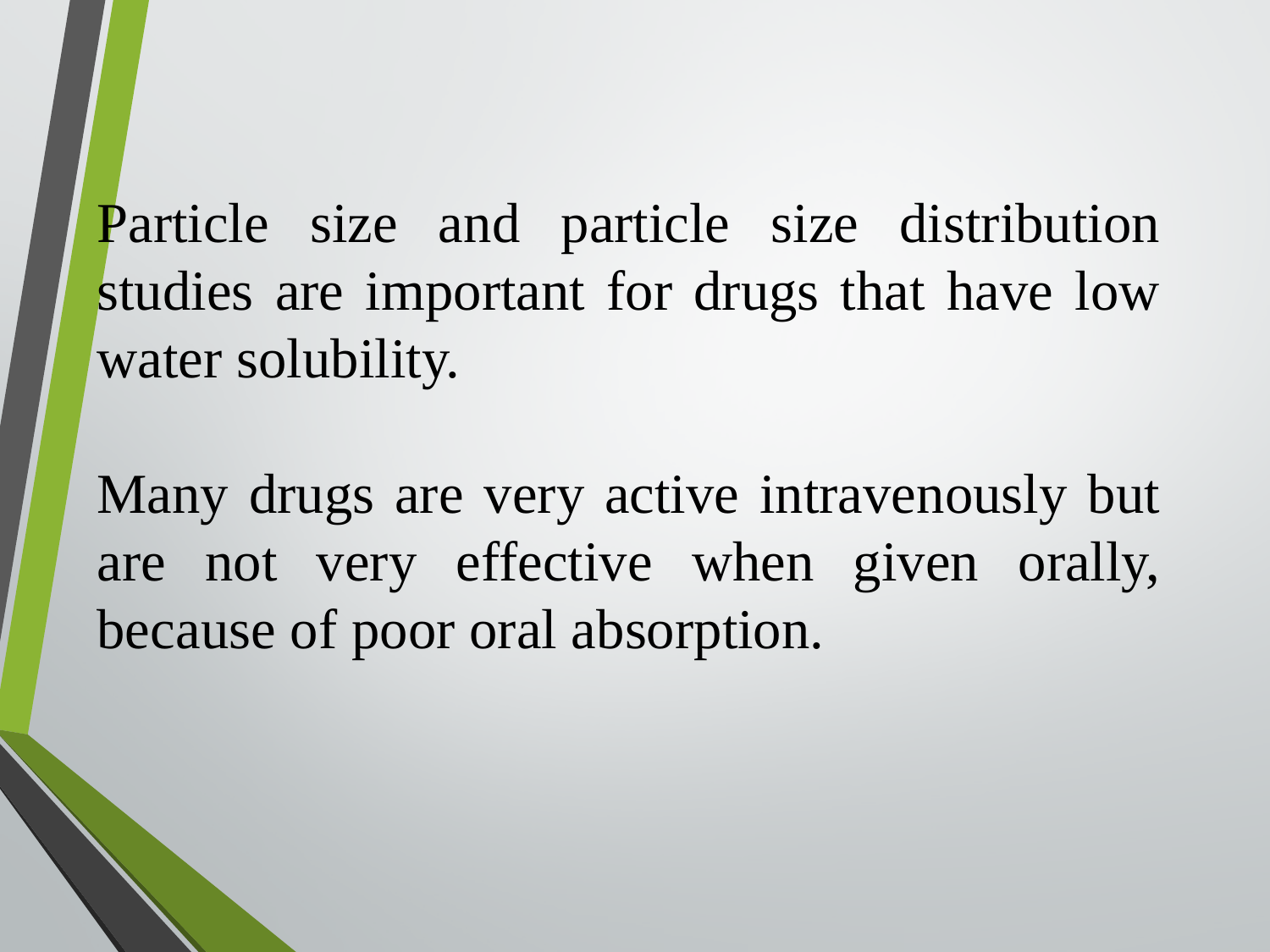

Particle size and particle size distribution studies are important for drugs that have low water solubility.

Many drugs are very active intravenously but are not very effective when given orally, because of poor oral absorption.